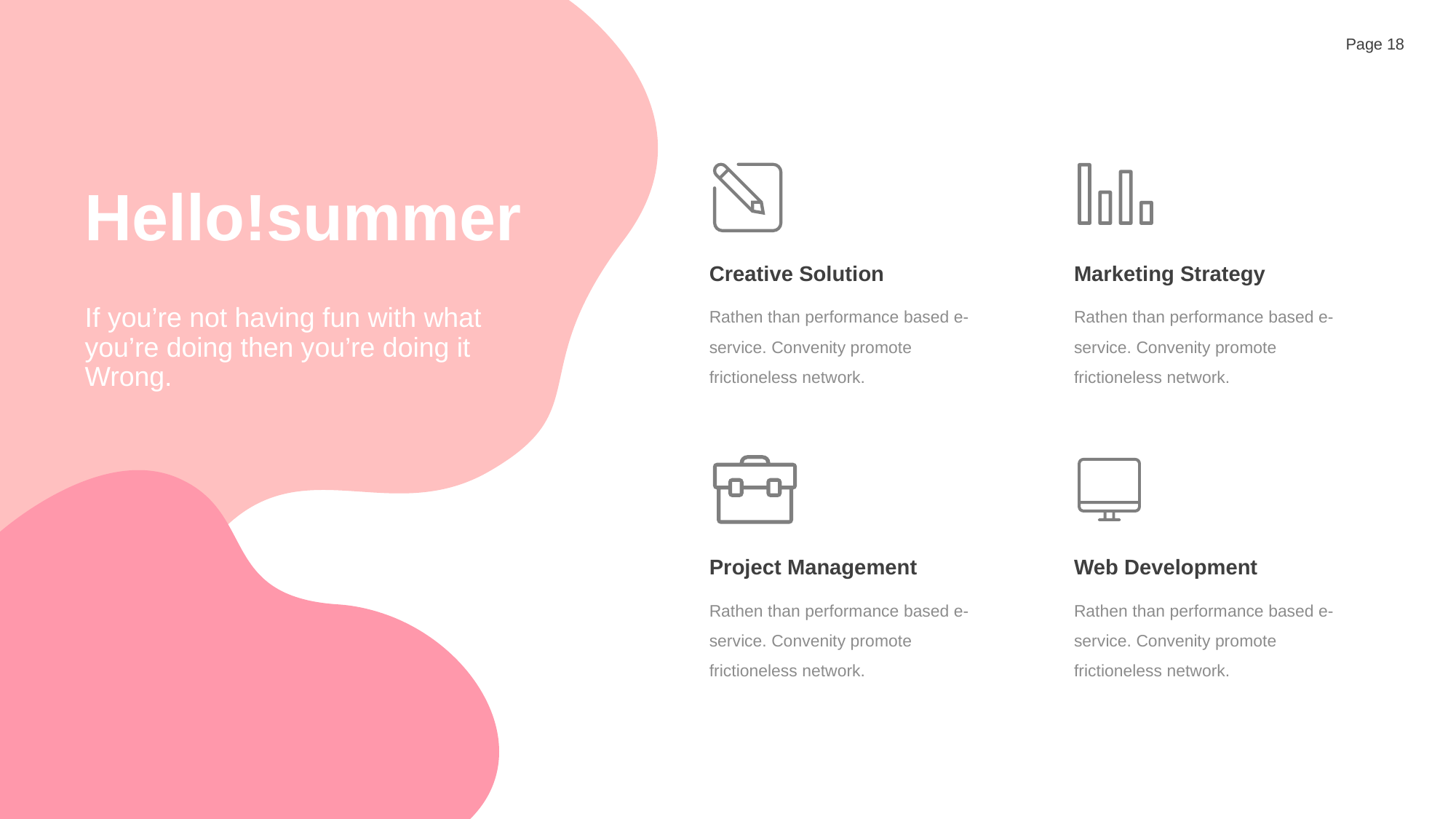

# Hello!summer

Creative Solution
Marketing Strategy
Rathen than performance based e-service. Convenity promote frictioneless network.

Rathen than performance based e-service. Convenity promote frictioneless network.

If you’re not having fun with what you’re doing then you’re doing it Wrong.

Project Management
Web Development
Rathen than performance based e-service. Convenity promote frictioneless network.

Rathen than performance based e-service. Convenity promote frictioneless network.